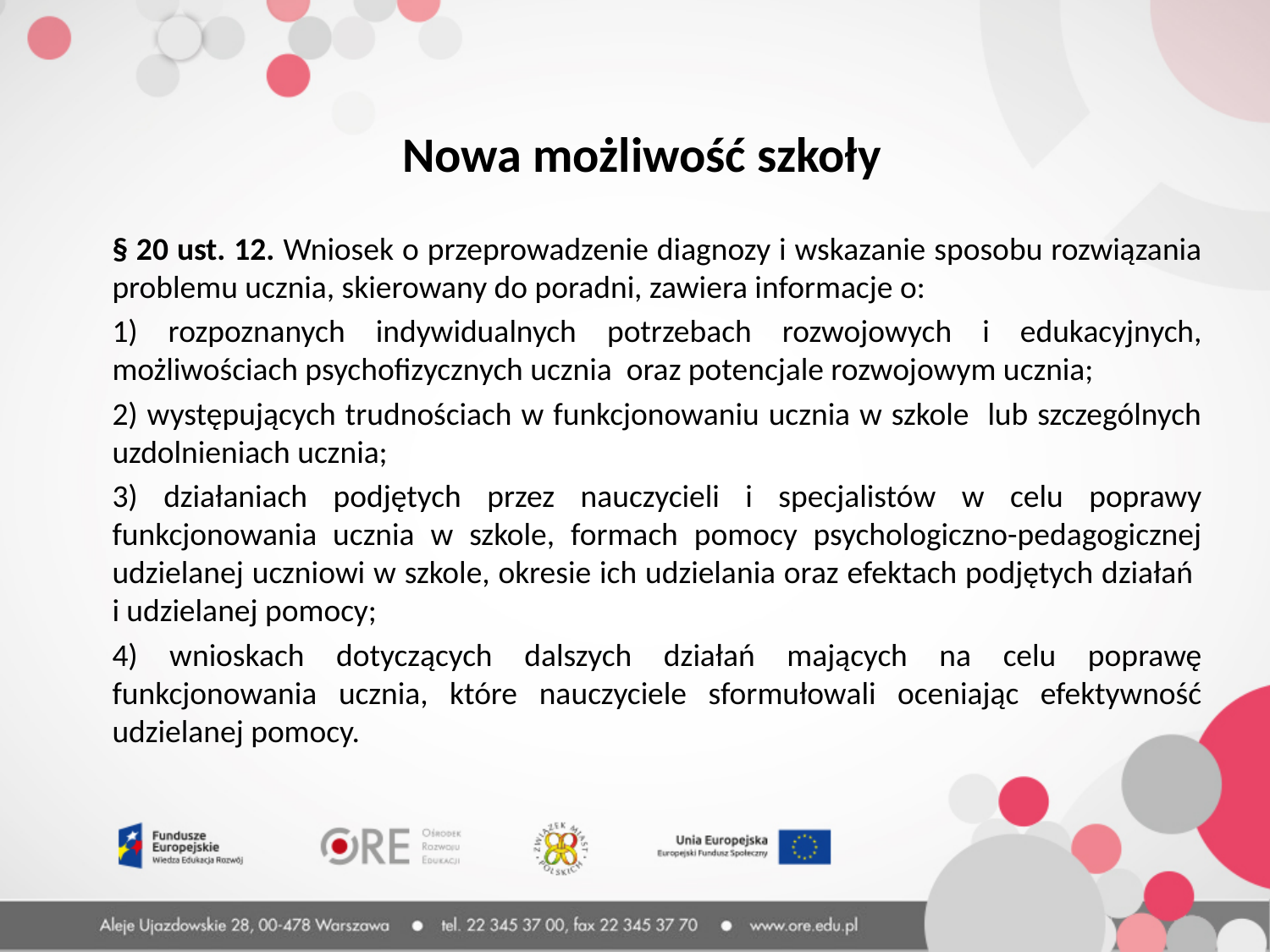

Nowa możliwość szkoły

§ 20 ust. 12. Wniosek o przeprowadzenie diagnozy i wskazanie sposobu rozwiązania problemu ucznia, skierowany do poradni, zawiera informacje o:
1) rozpoznanych indywidualnych potrzebach rozwojowych i edukacyjnych, możliwościach psychofizycznych ucznia  oraz potencjale rozwojowym ucznia;
2) występujących trudnościach w funkcjonowaniu ucznia w szkole  lub szczególnych uzdolnieniach ucznia;
3) działaniach podjętych przez nauczycieli i specjalistów w celu poprawy funkcjonowania ucznia w szkole, formach pomocy psychologiczno-pedagogicznej udzielanej uczniowi w szkole, okresie ich udzielania oraz efektach podjętych działań
i udzielanej pomocy;
4) wnioskach dotyczących dalszych działań mających na celu poprawę funkcjonowania ucznia, które nauczyciele sformułowali oceniając efektywność udzielanej pomocy.